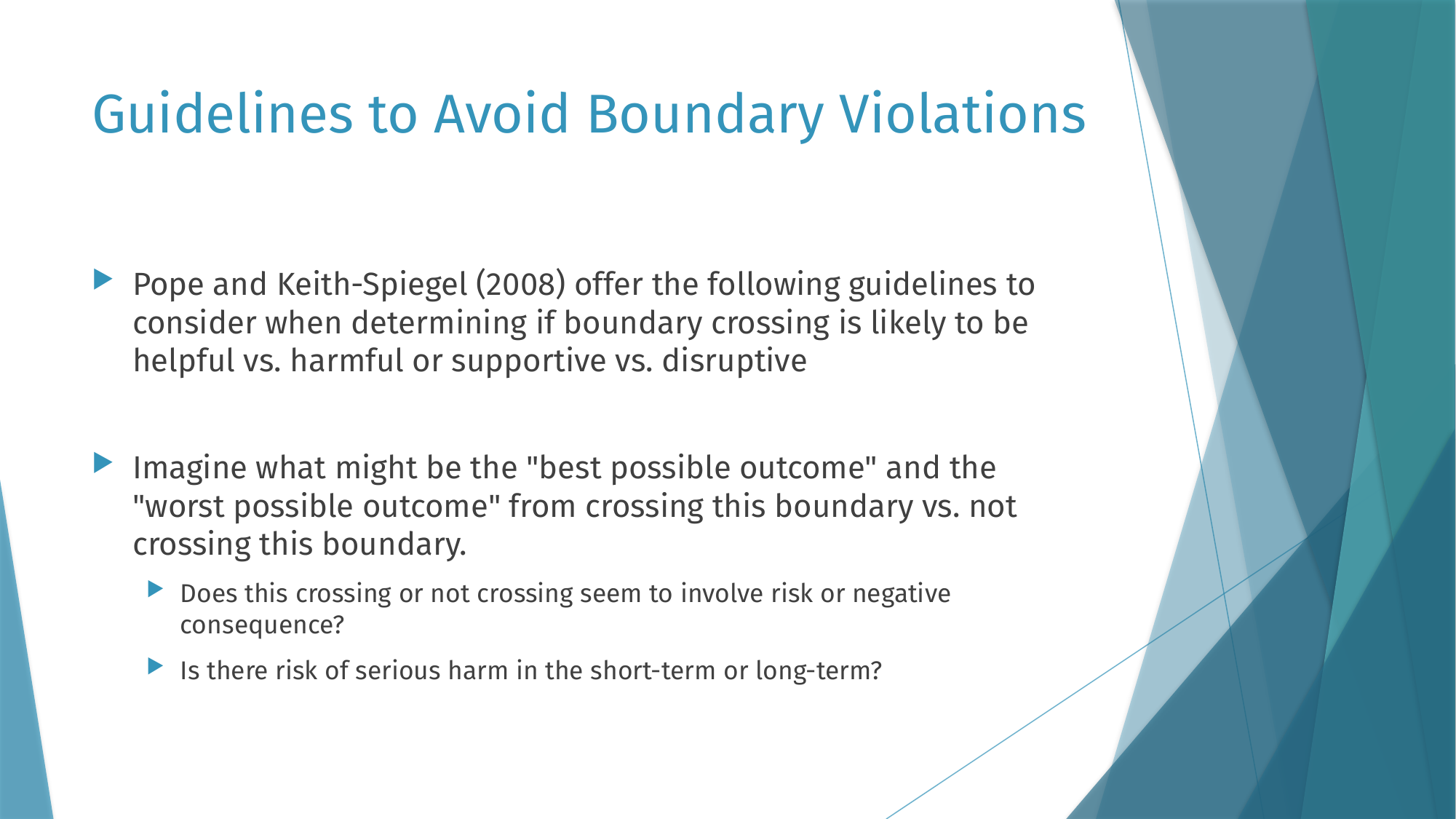

# Guidelines to Avoid Boundary Violations
Pope and Keith-Spiegel (2008) offer the following guidelines to consider when determining if boundary crossing is likely to be helpful vs. harmful or supportive vs. disruptive

Imagine what might be the "best possible outcome" and the "worst possible outcome" from crossing this boundary vs. not crossing this boundary.
Does this crossing or not crossing seem to involve risk or negative consequence?
Is there risk of serious harm in the short-term or long-term?